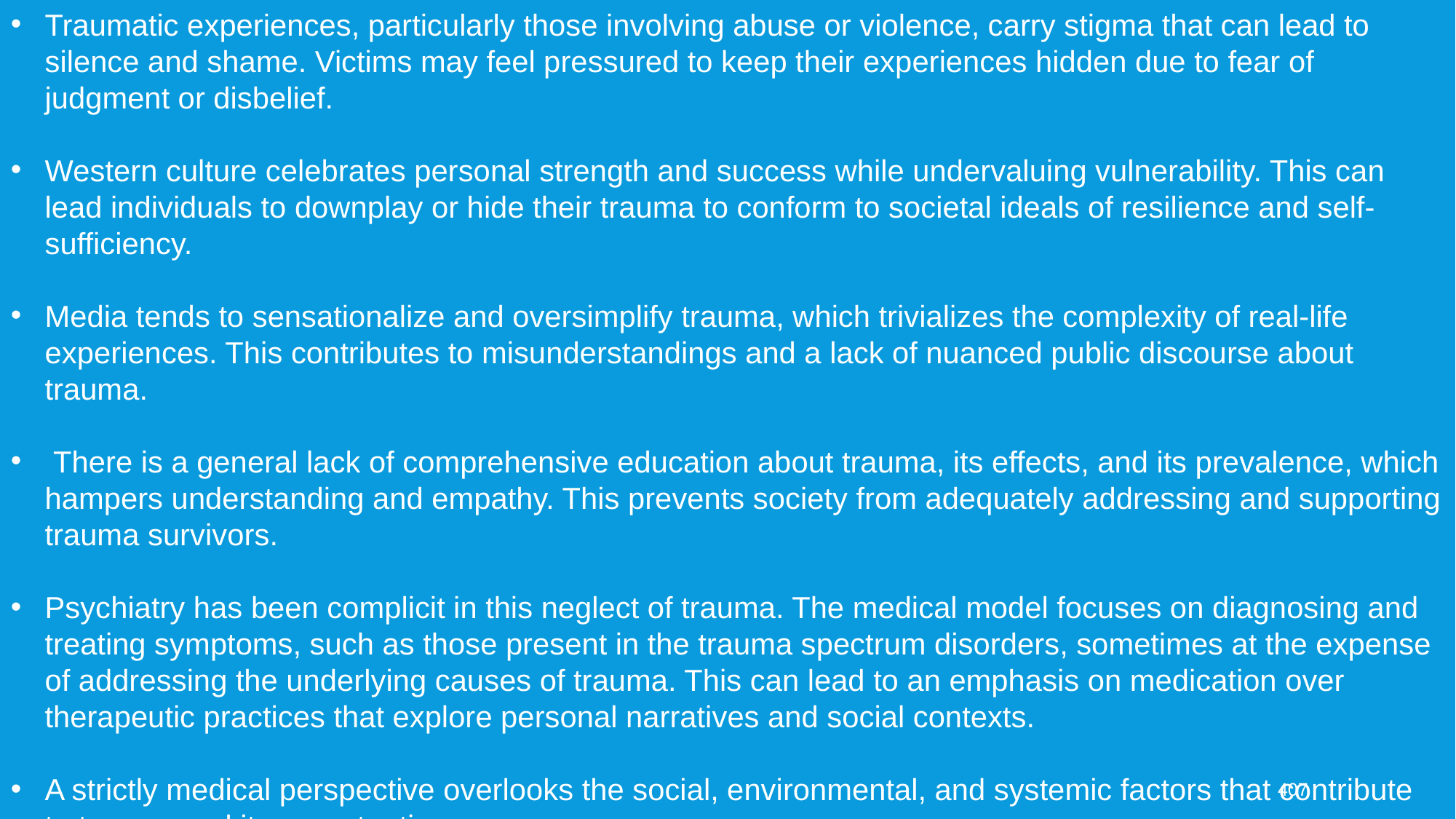

Traumatic experiences, particularly those involving abuse or violence, carry stigma that can lead to silence and shame. Victims may feel pressured to keep their experiences hidden due to fear of judgment or disbelief.

Western culture celebrates personal strength and success while undervaluing vulnerability. This can lead individuals to downplay or hide their trauma to conform to societal ideals of resilience and self-sufficiency.

Media tends to sensationalize and oversimplify trauma, which trivializes the complexity of real-life experiences. This contributes to misunderstandings and a lack of nuanced public discourse about trauma.

 There is a general lack of comprehensive education about trauma, its effects, and its prevalence, which hampers understanding and empathy. This prevents society from adequately addressing and supporting trauma survivors.

Psychiatry has been complicit in this neglect of trauma. The medical model focuses on diagnosing and treating symptoms, such as those present in the trauma spectrum disorders, sometimes at the expense of addressing the underlying causes of trauma. This can lead to an emphasis on medication over therapeutic practices that explore personal narratives and social contexts.

A strictly medical perspective overlooks the social, environmental, and systemic factors that contribute to trauma and its perpetuation.
407